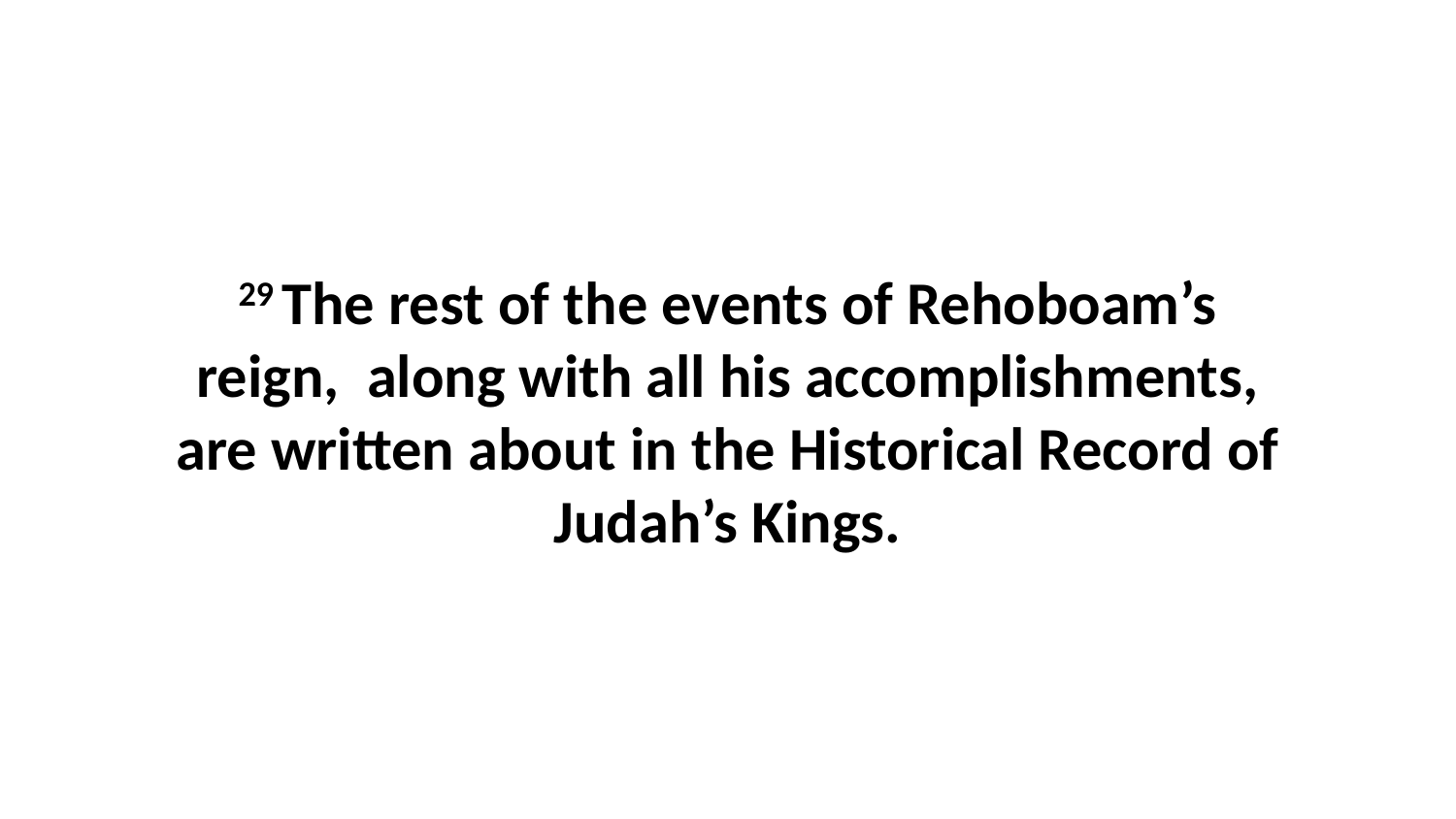

29 The rest of the events of Rehoboam’s reign,  along with all his accomplishments, are written about in the Historical Record of Judah’s Kings.